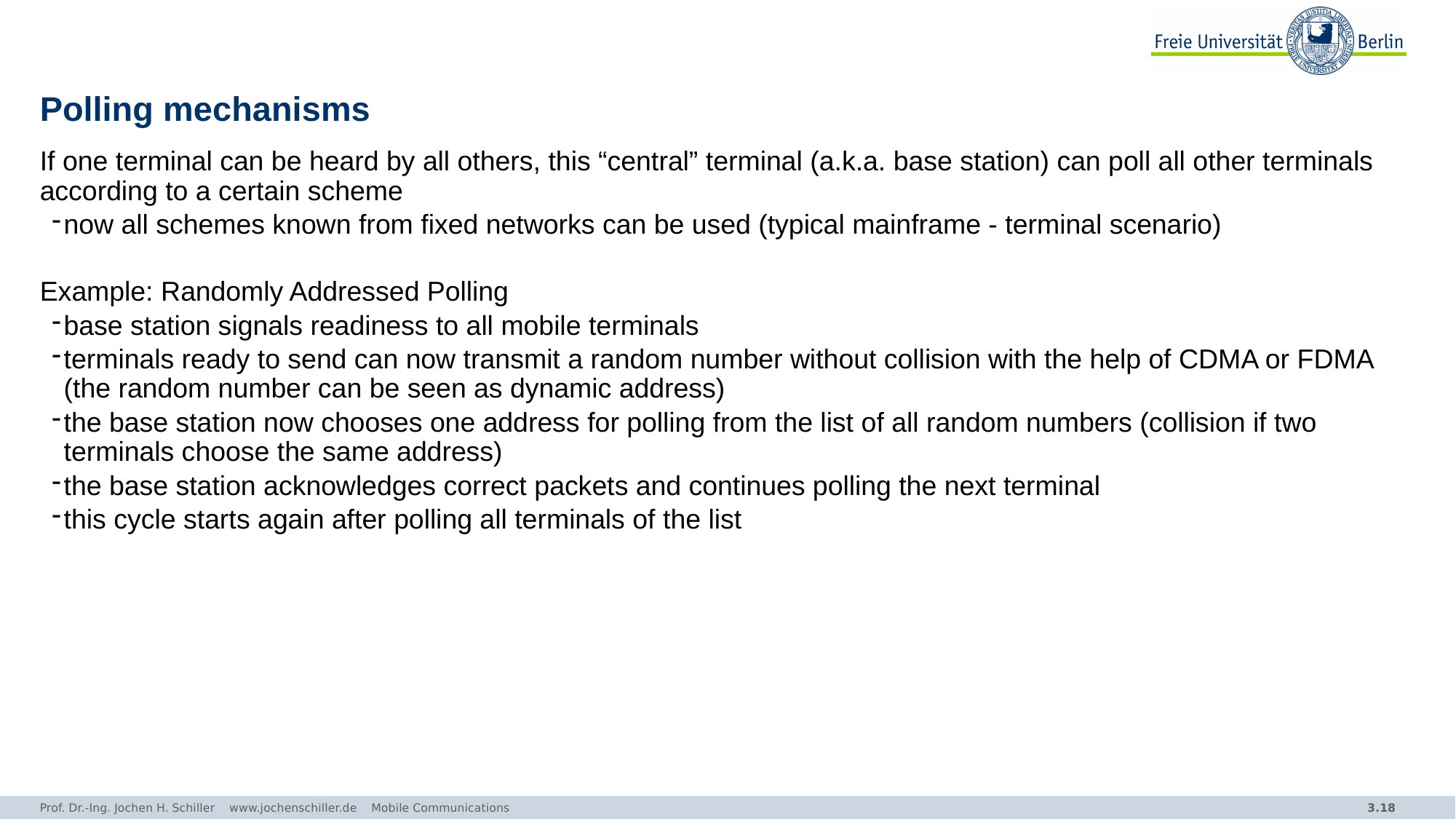

# Polling mechanisms
If one terminal can be heard by all others, this “central” terminal (a.k.a. base station) can poll all other terminals according to a certain scheme
now all schemes known from fixed networks can be used (typical mainframe - terminal scenario)

Example: Randomly Addressed Polling
base station signals readiness to all mobile terminals
terminals ready to send can now transmit a random number without collision with the help of CDMA or FDMA (the random number can be seen as dynamic address)
the base station now chooses one address for polling from the list of all random numbers (collision if two terminals choose the same address)
the base station acknowledges correct packets and continues polling the next terminal
this cycle starts again after polling all terminals of the list
Prof. Dr.-Ing. Jochen H. Schiller    www.jochenschiller.de    Mobile Communications